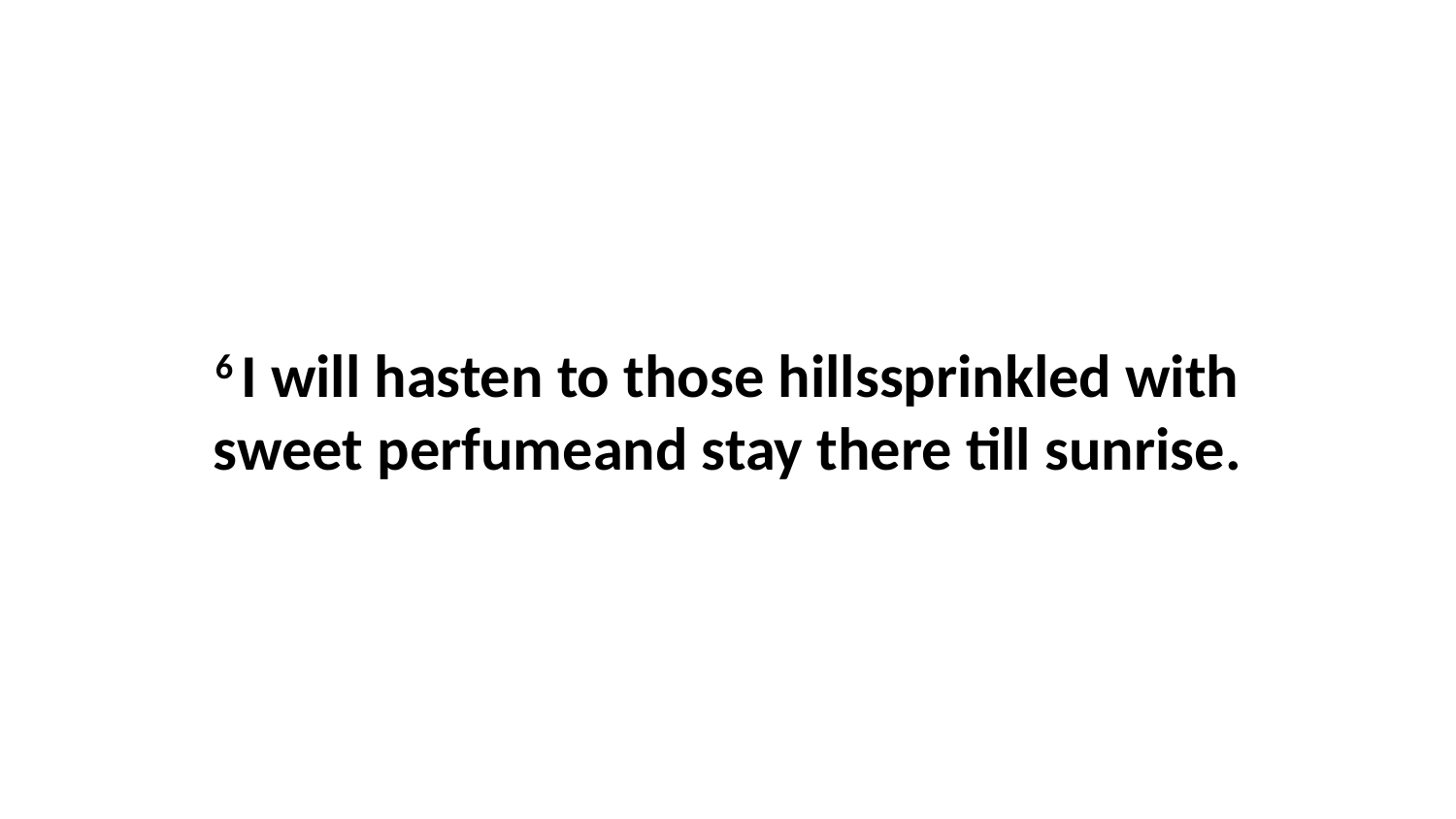

6 I will hasten to those hillssprinkled with sweet perfumeand stay there till sunrise.